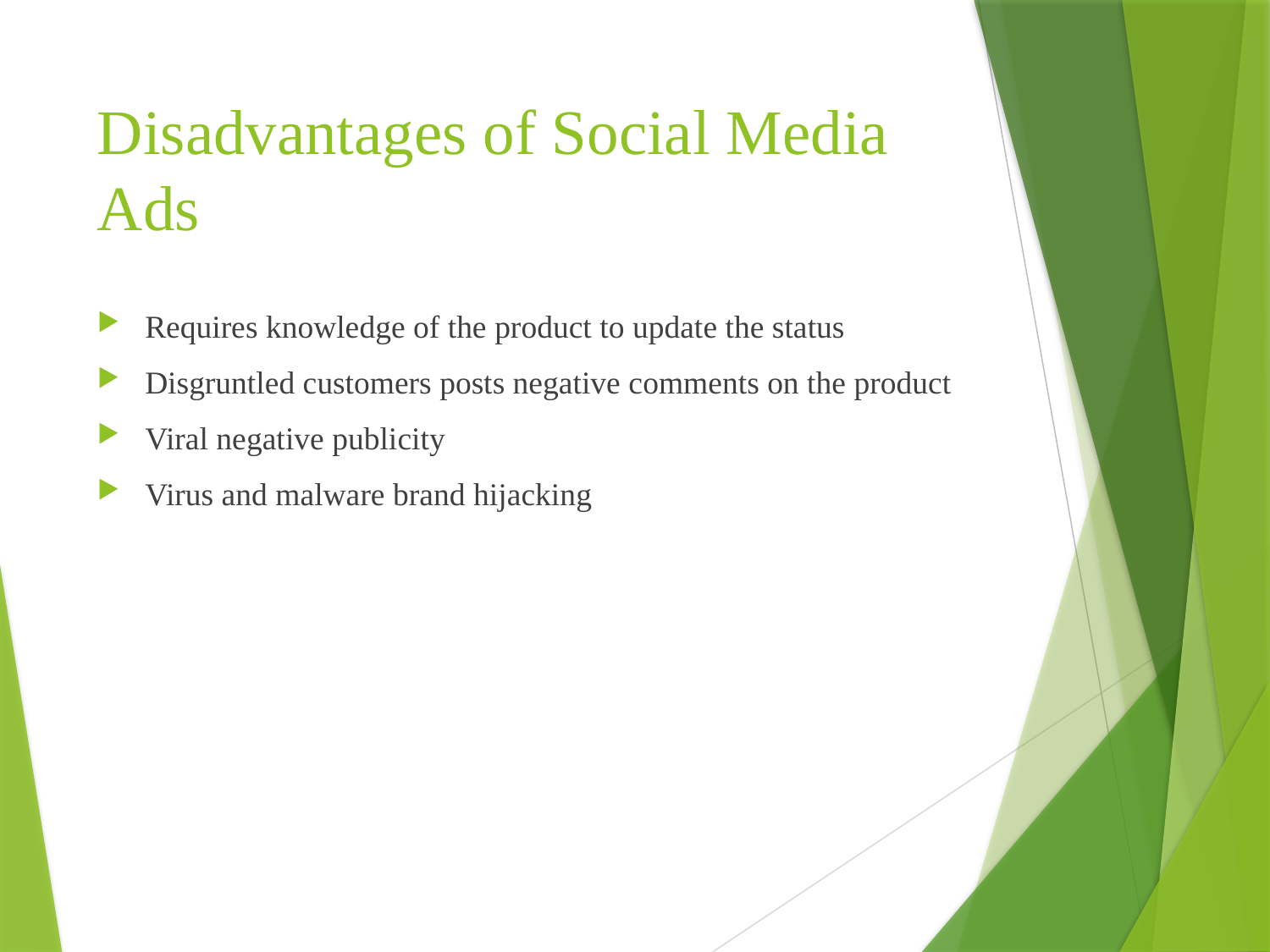

# Disadvantages of Social Media Ads
Requires knowledge of the product to update the status
Disgruntled customers posts negative comments on the product
Viral negative publicity
Virus and malware brand hijacking